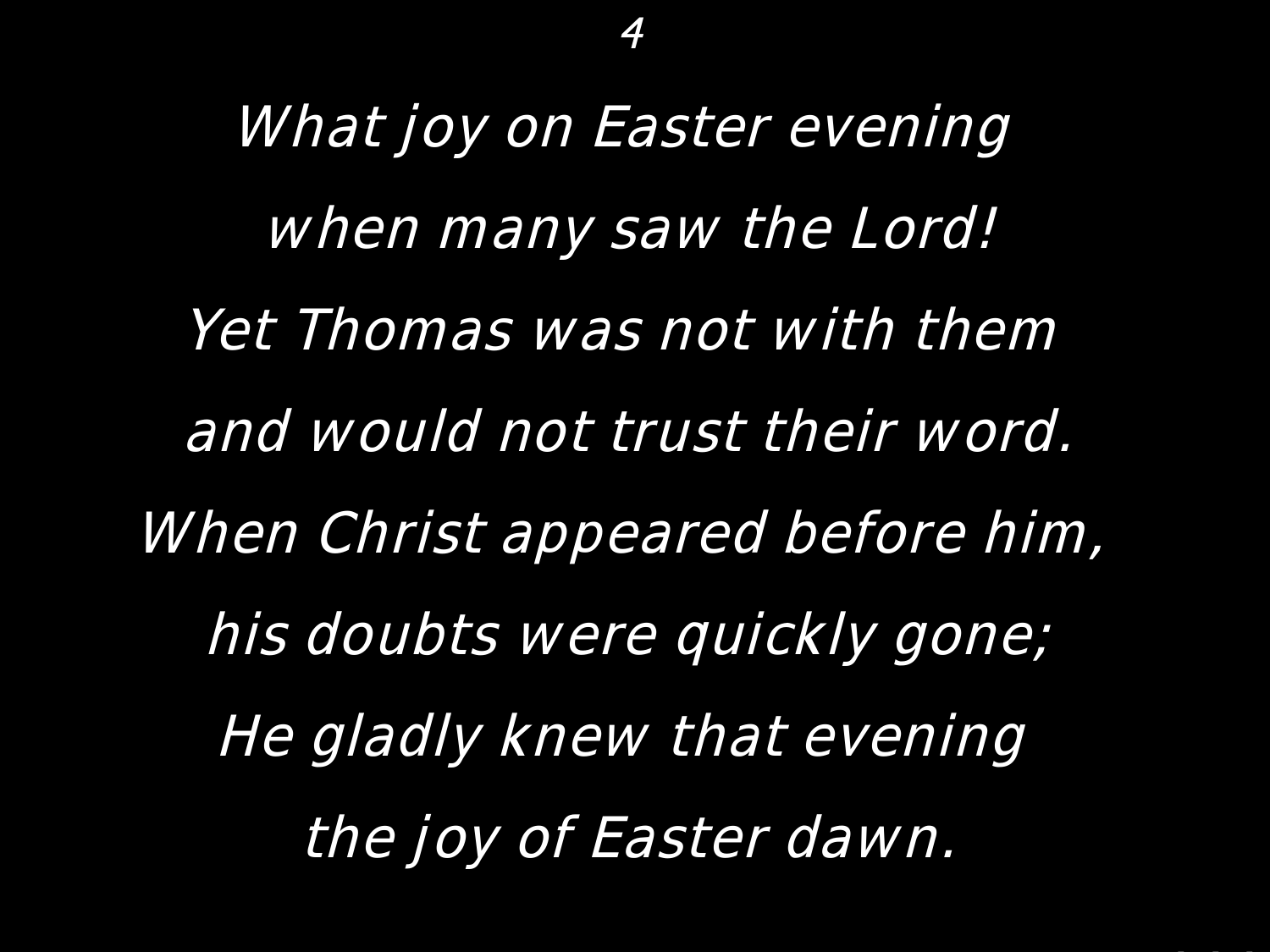

4
What joy on Easter evening
when many saw the Lord!
Yet Thomas was not with them
and would not trust their word.
When Christ appeared before him,
his doubts were quickly gone;
He gladly knew that evening
the joy of Easter dawn.
. . .